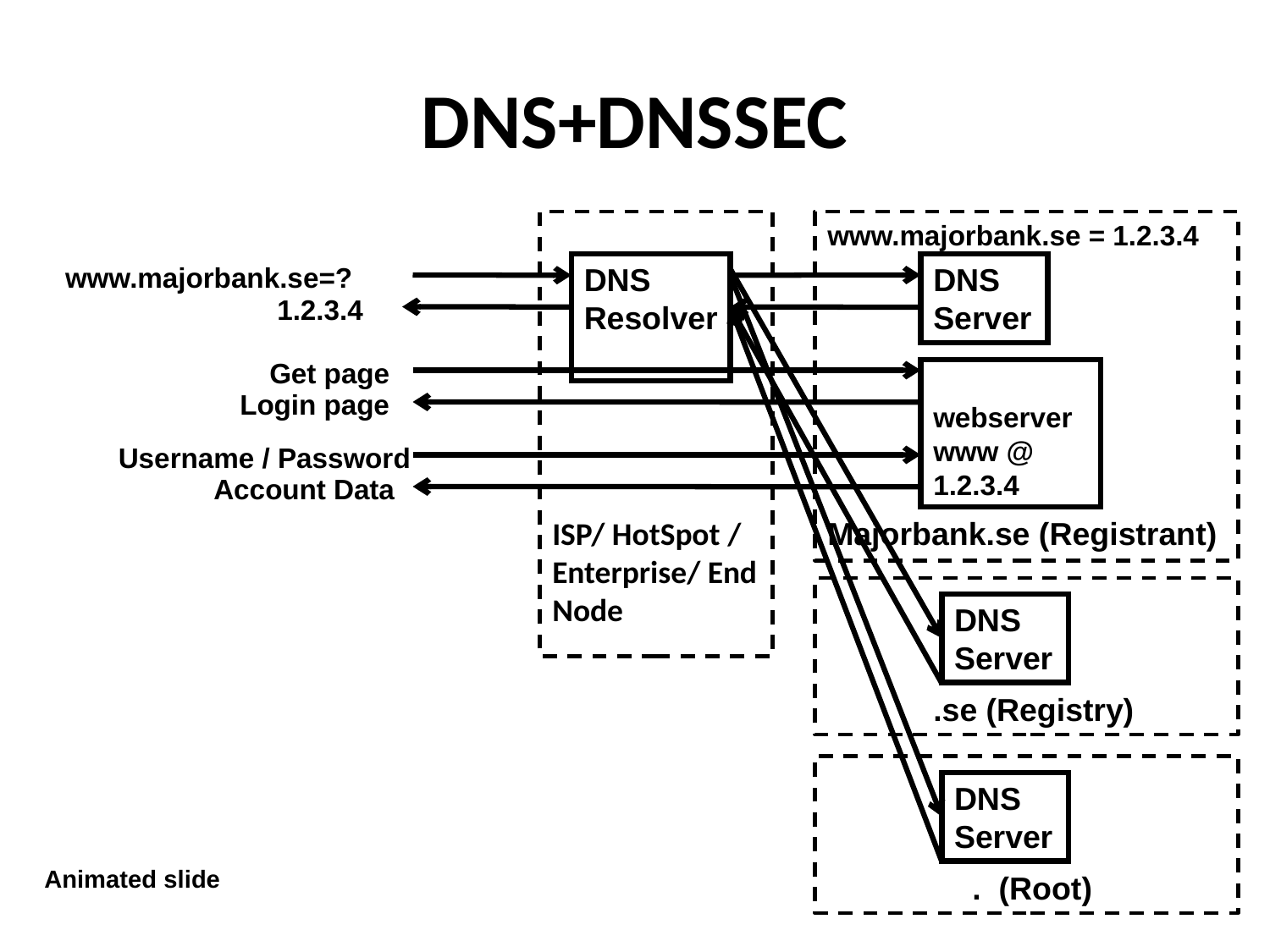

# DNS+DNSSEC

www.majorbank.se = 1.2.3.4

www.majorbank.se=?
DNS Resolver
DNS
Server
1.2.3.4
Get page

webserverwww @ 1.2.3.4
Login page
Username / Password
Account Data
ISP/ HotSpot / Enterprise/ End Node
Majorbank.se (Registrant)

DNS
Server
.se (Registry)

DNS
Server
Animated slide
  .  (Root)